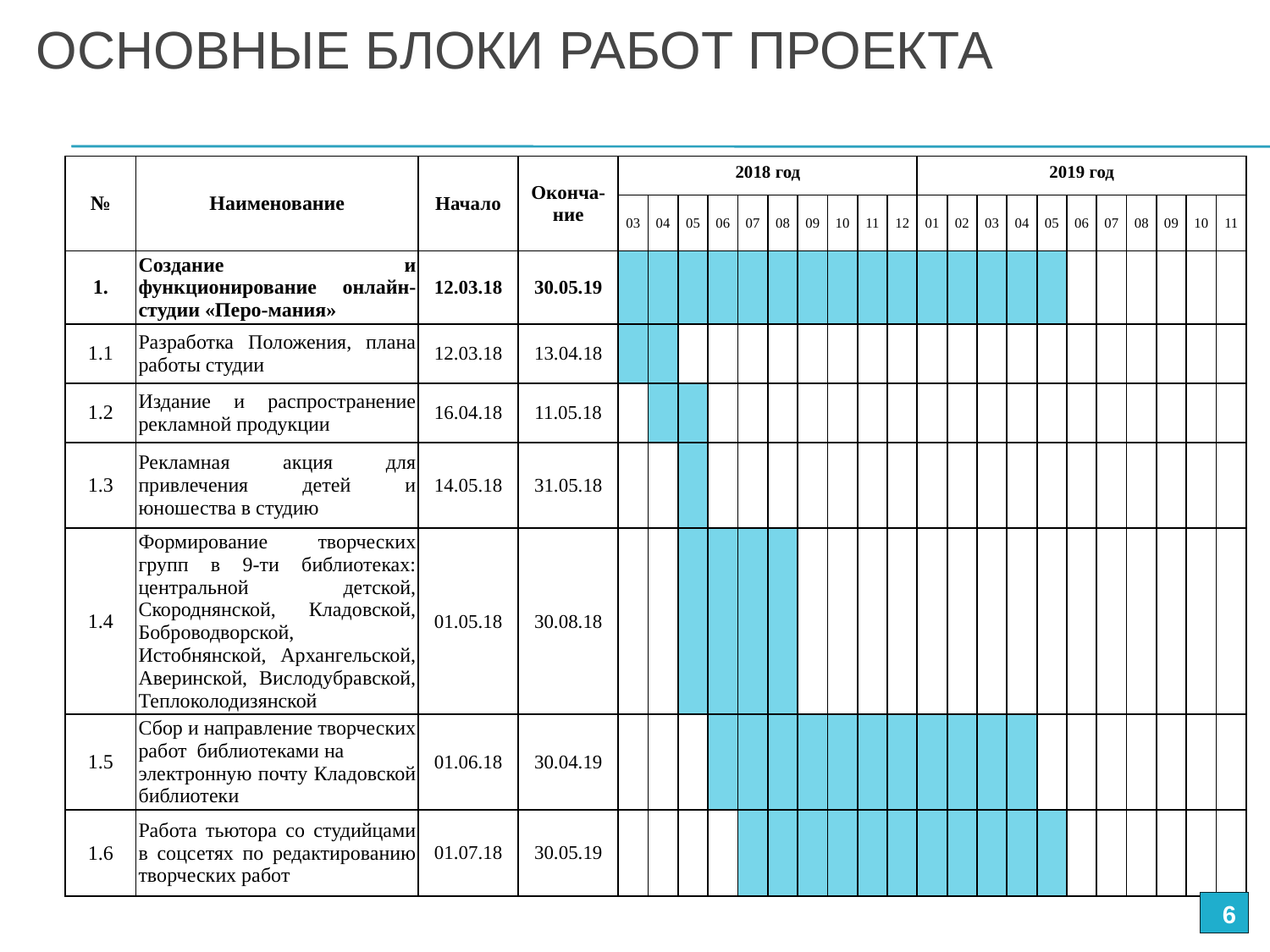

# Основные блоки работ проекта
| № | Наименование | Начало | Оконча-ние | 2018 год |  |  |  |  |  |  |  |  |  | 2019 год |  |  |  |  |  |  |  |  |  |  |
| --- | --- | --- | --- | --- | --- | --- | --- | --- | --- | --- | --- | --- | --- | --- | --- | --- | --- | --- | --- | --- | --- | --- | --- | --- |
|  |  |  |  | 03 | 04 | 05 | 06 | 07 | 08 | 09 | 10 | 11 | 12 | 01 | 02 | 03 | 04 | 05 | 06 | 07 | 08 | 09 | 10 | 11 |
| 1. | Создание и функционирование онлайн-студии «Перо-мания» | 12.03.18 | 30.05.19 |  |  |  |  |  |  |  |  |  |  |  |  |  |  |  |  |  |  |  |  |  |
| 1.1 | Разработка Положения, плана работы студии | 12.03.18 | 13.04.18 |  |  |  |  |  |  |  |  |  |  |  |  |  |  |  |  |  |  |  |  |  |
| 1.2 | Издание и распространение рекламной продукции | 16.04.18 | 11.05.18 |  |  |  |  |  |  |  |  |  |  |  |  |  |  |  |  |  |  |  |  |  |
| 1.3 | Рекламная акция для привлечения детей и юношества в студию | 14.05.18 | 31.05.18 |  |  |  |  |  |  |  |  |  |  |  |  |  |  |  |  |  |  |  |  |  |
| 1.4 | Формирование творческих групп в 9-ти библиотеках: центральной детской, Скороднянской, Кладовской, Боброводворской, Истобнянской, Архангельской, Аверинской, Вислодубравской, Теплоколодизянской | 01.05.18 | 30.08.18 |  |  |  |  |  |  |  |  |  |  |  |  |  |  |  |  |  |  |  |  |  |
| 1.5 | Сбор и направление творческих работ библиотеками на электронную почту Кладовской библиотеки | 01.06.18 | 30.04.19 |  |  |  |  |  |  |  |  |  |  |  |  |  |  |  |  |  |  |  |  |  |
| 1.6 | Работа тьютора со студийцами в соцсетях по редактированию творческих работ | 01.07.18 | 30.05.19 |  |  |  |  |  |  |  |  |  |  |  |  |  |  |  |  |  |  |  |  |  |
6